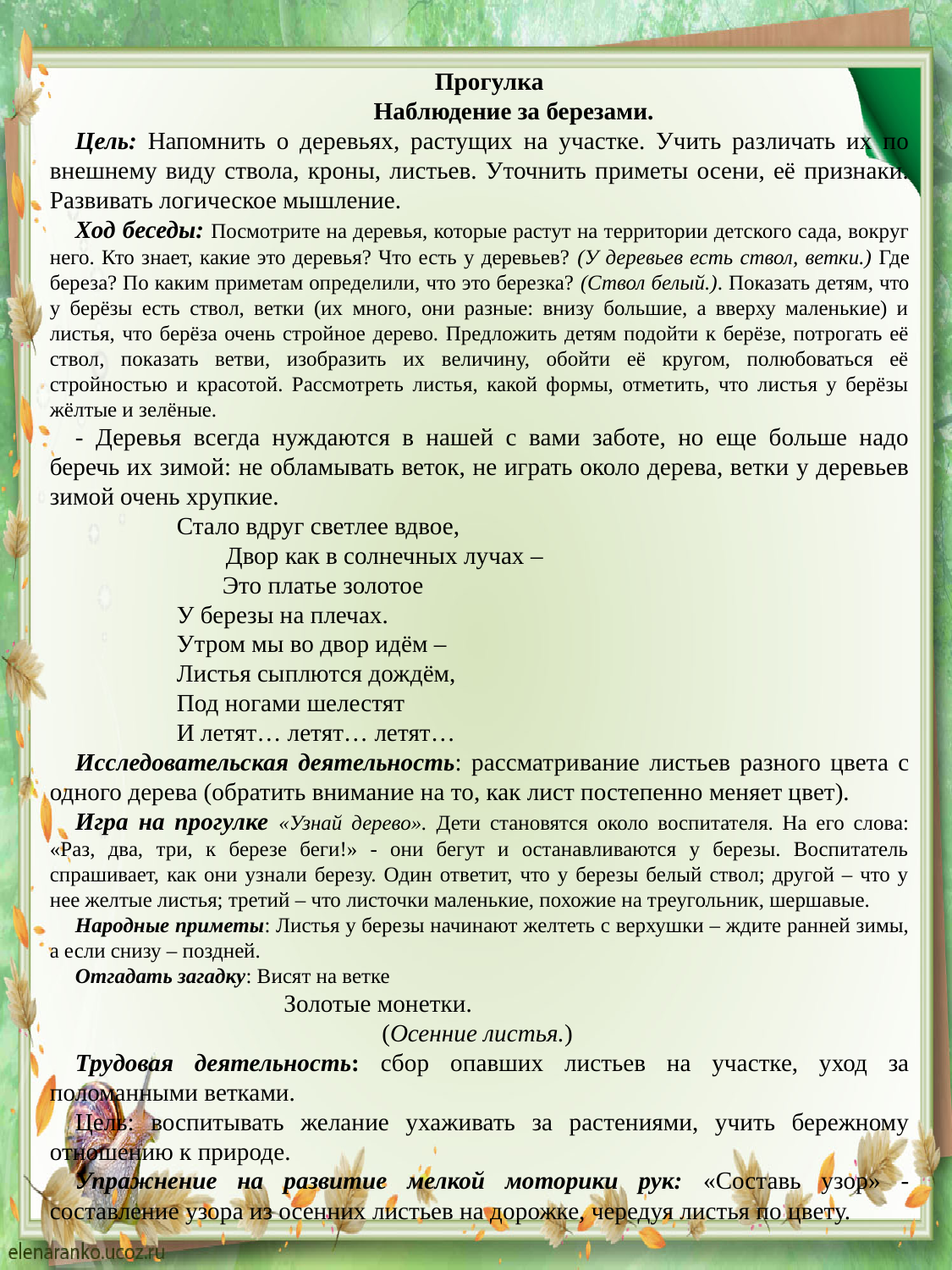

Прогулка
       Наблюдение за березами.
Цель: Напомнить о деревьях, растущих на участке. Учить различать их по внешнему виду ствола, кроны, листьев. Уточнить приметы осени, её признаки. Развивать логическое мышление.
Ход беседы: Посмотрите на деревья, которые растут на территории детского сада, вокруг него. Кто знает, какие это деревья? Что есть у деревьев? (У деревьев есть ствол, ветки.) Где береза? По каким приметам определили, что это березка? (Ствол белый.). Показать детям, что у берёзы есть ствол, ветки (их много, они разные: внизу большие, а вверху маленькие) и листья, что берёза очень стройное дерево. Предложить детям подойти к берёзе, потрогать её ствол, показать ветви, изобразить их величину, обойти её кругом, полюбоваться её стройностью и красотой. Рассмотреть листья, какой формы, отметить, что листья у берёзы жёлтые и зелёные.
- Деревья всегда нуждаются в нашей с вами заботе, но еще больше надо беречь их зимой: не обламывать веток, не играть около дерева, ветки у деревьев зимой очень хрупкие.
 	Стало вдруг светлее вдвое,
 	        Двор как в солнечных лучах –
                        Это платье золотое
 	У березы на плечах.
 	Утром мы во двор идём –
 	Листья сыплются дождём,
 	Под ногами шелестят
 	И летят… летят… летят…
Исследовательская деятельность: рассматривание листьев разного цвета с одного дерева (обратить внимание на то, как лист постепенно меняет цвет).
Игра на прогулке «Узнай дерево». Дети становятся около воспитателя. На его слова: «Раз, два, три, к березе беги!» - они бегут и останавливаются у березы. Воспитатель спрашивает, как они узнали березу. Один ответит, что у березы белый ствол; другой – что у нее желтые листья; третий – что листочки маленькие, похожие на треугольник, шершавые.
Народные приметы: Листья у березы начинают желтеть с верхушки – ждите ранней зимы, а если снизу – поздней.
Отгадать загадку: Висят на ветке
                                  Золотые монетки.
                                                  (Осенние листья.)
Трудовая деятельность: сбор опавших листьев на участке, уход за поломанными ветками.
Цель: воспитывать желание ухаживать за растениями, учить бережному отношению к природе.
Упражнение на развитие мелкой моторики рук: «Составь узор» - составление узора из осенних листьев на дорожке, чередуя листья по цвету.